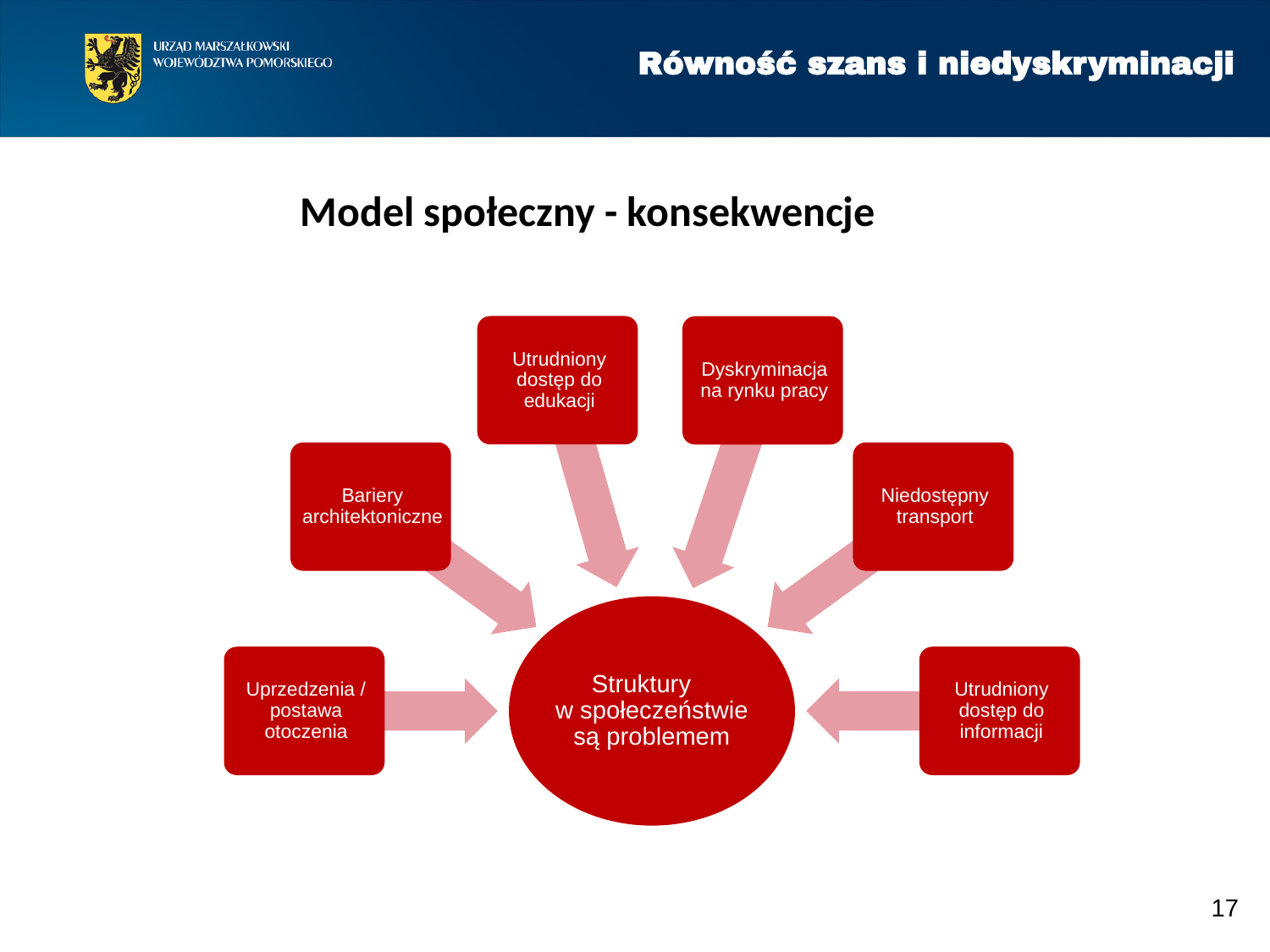

Równość szans i niedyskryminacji

Model społeczny - konsekwencje
Struktury
w społeczeństwie są problemem
Uprzedzenia / postawa otoczenia
Bariery architektoniczne
Utrudniony dostęp do edukacji
Dyskryminacja na rynku pracy
Niedostępny transport
Utrudniony dostęp do informacji
17